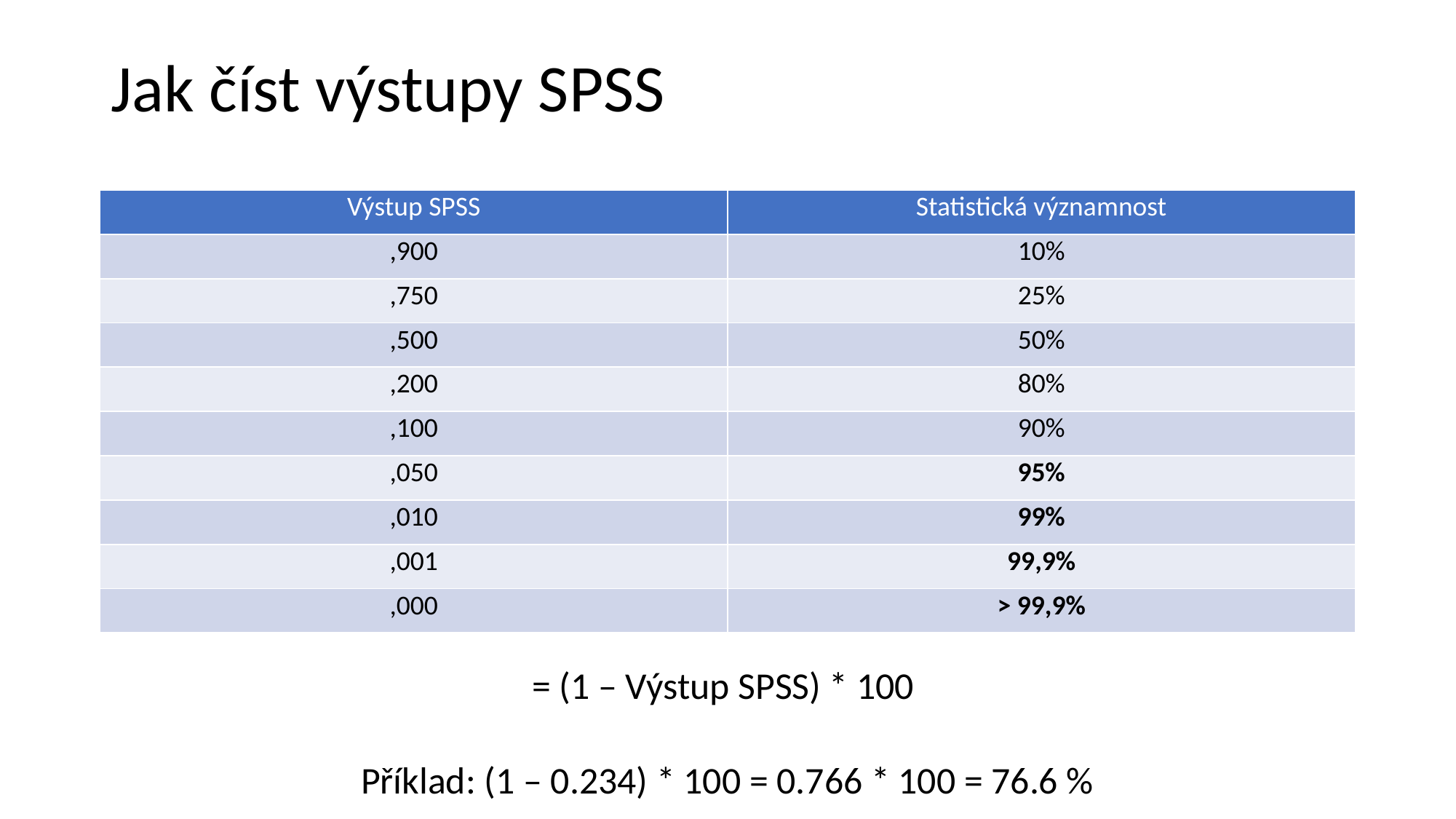

# Jak číst výstupy SPSS
| Výstup SPSS | Statistická významnost |
| --- | --- |
| ,900 | 10% |
| ,750 | 25% |
| ,500 | 50% |
| ,200 | 80% |
| ,100 | 90% |
| ,050 | 95% |
| ,010 | 99% |
| ,001 | 99,9% |
| ,000 | > 99,9% |
= (1 – Výstup SPSS) * 100

Příklad: (1 – 0.234) * 100 = 0.766 * 100 = 76.6 %